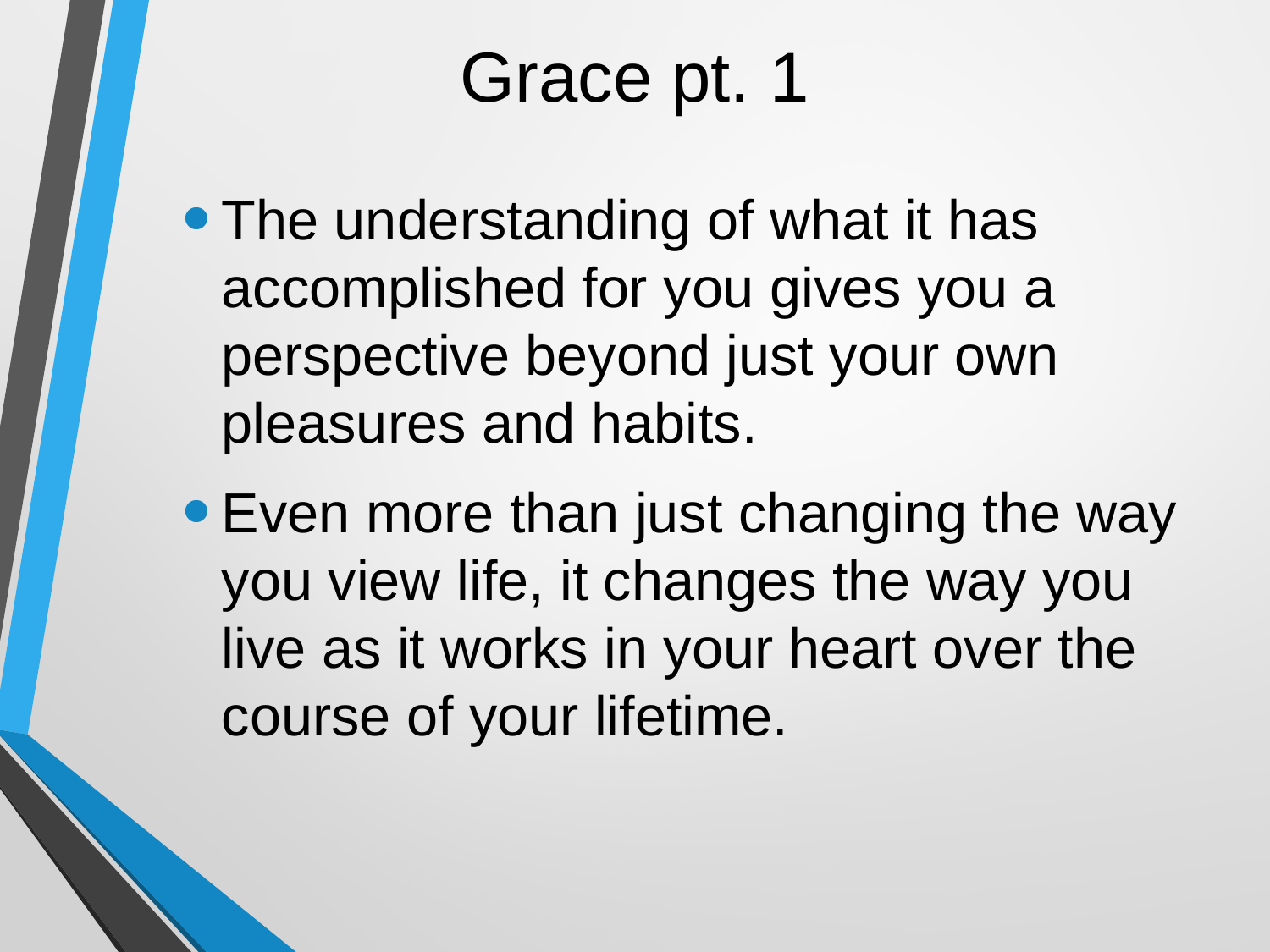

# Grace pt. 1
The understanding of what it has accomplished for you gives you a perspective beyond just your own pleasures and habits.
Even more than just changing the way you view life, it changes the way you live as it works in your heart over the course of your lifetime.